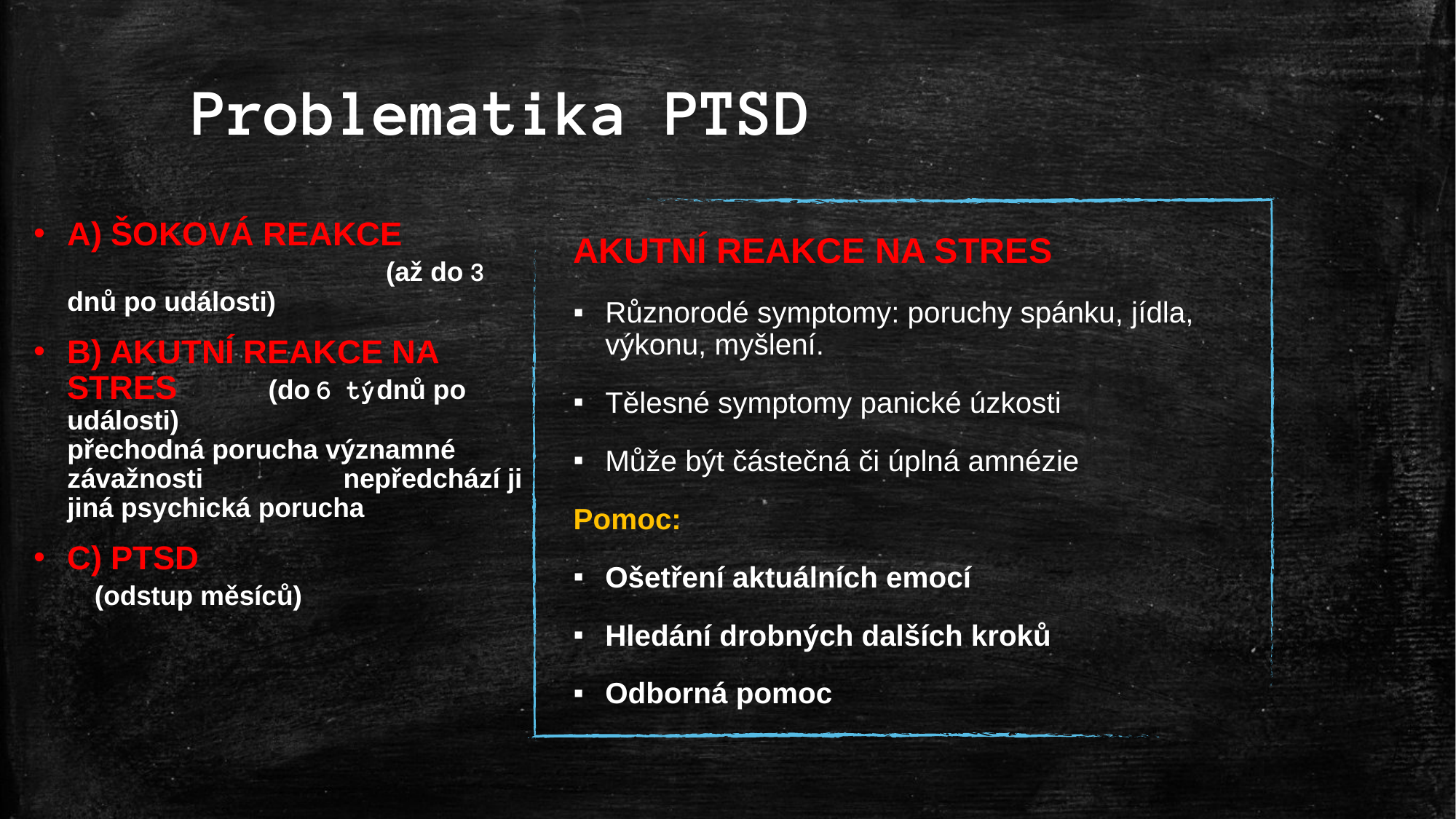

# Problematika PTSD
A) ŠOKOVÁ REAKCE                                                  (až do 3 dnů po události)
B) AKUTNÍ REAKCE NA STRES          (do 6 týdnů po události)           	                        přechodná porucha významné závažnosti		        nepředchází ji jiná psychická porucha
C) PTSD                                         (odstup měsíců)

AKUTNÍ REAKCE NA STRES
Různorodé symptomy: poruchy spánku, jídla, výkonu, myšlení.
Tělesné symptomy panické úzkosti
Může být částečná či úplná amnézie
Pomoc:
Ošetření aktuálních emocí
Hledání drobných dalších kroků
Odborná pomoc